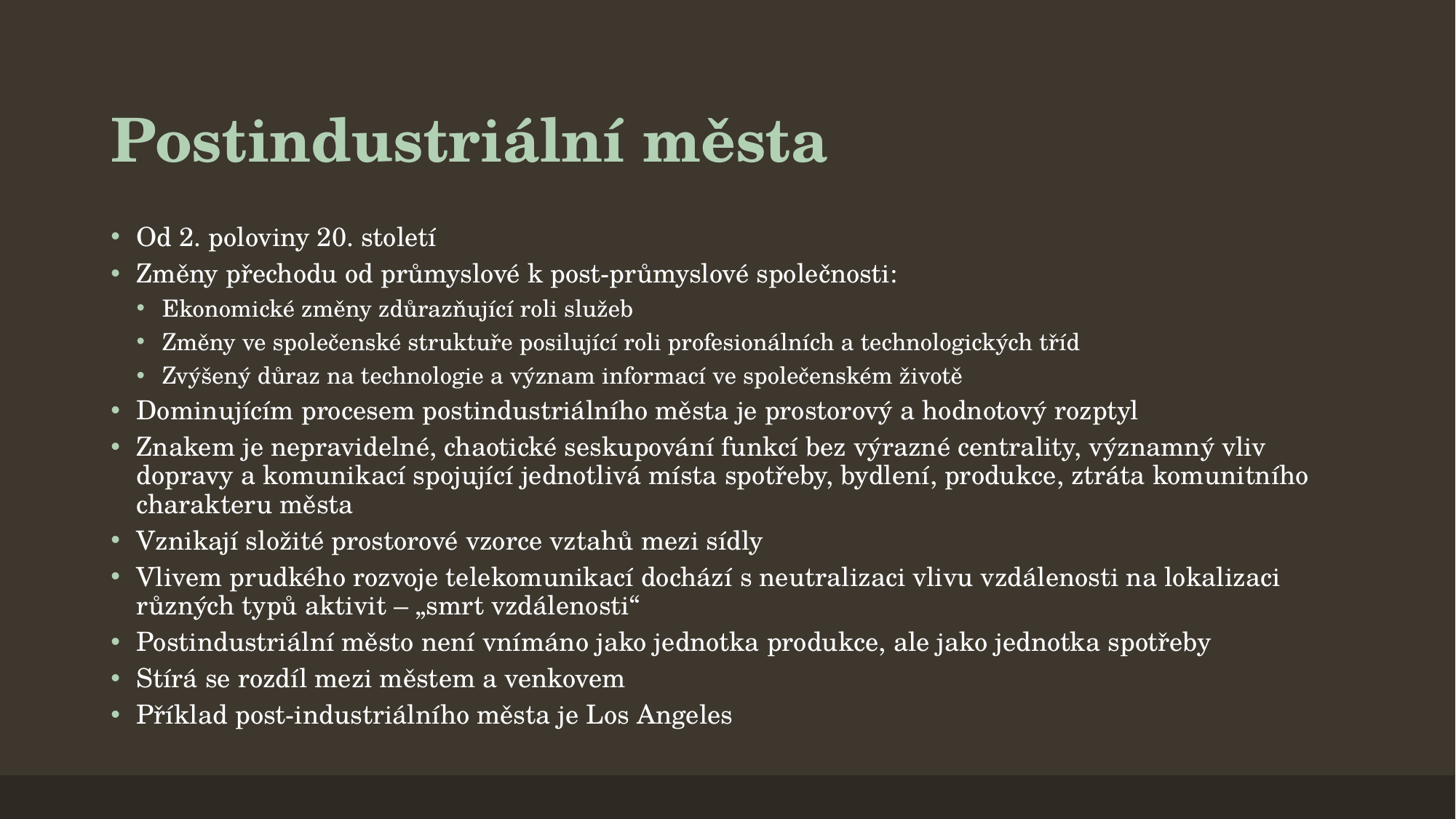

# Postindustriální města
Od 2. poloviny 20. století
Změny přechodu od průmyslové k post-průmyslové společnosti:
Ekonomické změny zdůrazňující roli služeb
Změny ve společenské struktuře posilující roli profesionálních a technologických tříd
Zvýšený důraz na technologie a význam informací ve společenském životě
Dominujícím procesem postindustriálního města je prostorový a hodnotový rozptyl
Znakem je nepravidelné, chaotické seskupování funkcí bez výrazné centrality, významný vliv dopravy a komunikací spojující jednotlivá místa spotřeby, bydlení, produkce, ztráta komunitního charakteru města
Vznikají složité prostorové vzorce vztahů mezi sídly
Vlivem prudkého rozvoje telekomunikací dochází s neutralizaci vlivu vzdálenosti na lokalizaci různých typů aktivit – „smrt vzdálenosti“
Postindustriální město není vnímáno jako jednotka produkce, ale jako jednotka spotřeby
Stírá se rozdíl mezi městem a venkovem
Příklad post-industriálního města je Los Angeles